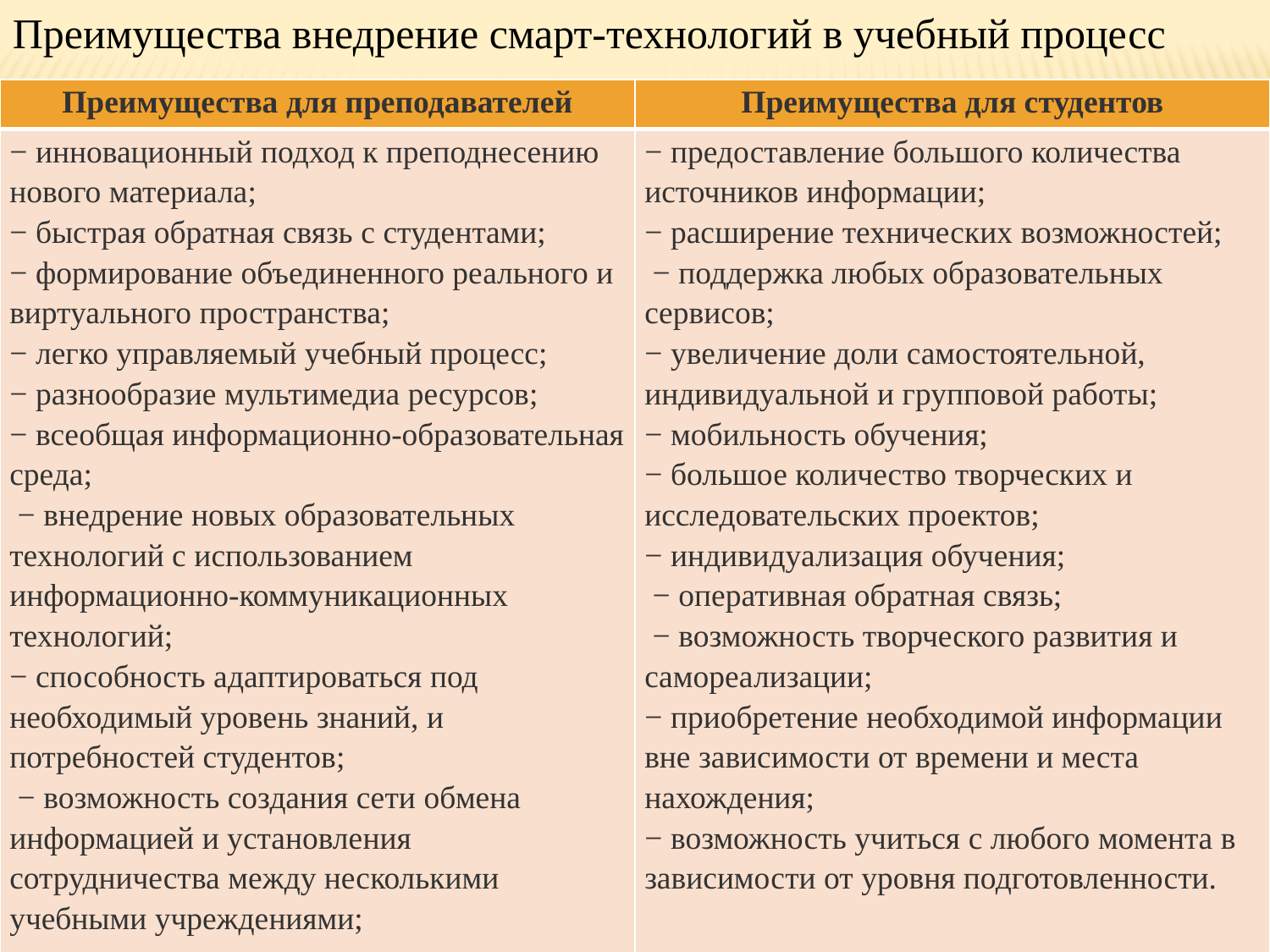

Преимущества внедрение смарт-технологий в учебный процесс
| Преимущества для преподавателей | Преимущества для студентов |
| --- | --- |
| − инновационный подход к преподнесению нового материала; − быстрая обратная связь с студентами; − формирование объединенного реального и виртуального пространства; − легко управляемый учебный процесс; − разнообразие мультимедиа ресурсов; − всеобщая информационно-образовательная среда; − внедрение новых образовательных технологий с использованием информационно-коммуникационных технологий; − способность адаптироваться под необходимый уровень знаний, и потребностей студентов; − возможность создания сети обмена информацией и установления сотрудничества между несколькими учебными учреждениями; − повышения качества и вариативности обучения. | − предоставление большого количества источников информации; − расширение технических возможностей; − поддержка любых образовательных сервисов; − увеличение доли самостоятельной, индивидуальной и групповой работы; − мобильность обучения; − большое количество творческих и исследовательских проектов; − индивидуализация обучения; − оперативная обратная связь; − возможность творческого развития и самореализации; − приобретение необходимой информации вне зависимости от времени и места нахождения; − возможность учиться с любого момента в зависимости от уровня подготовленности. |